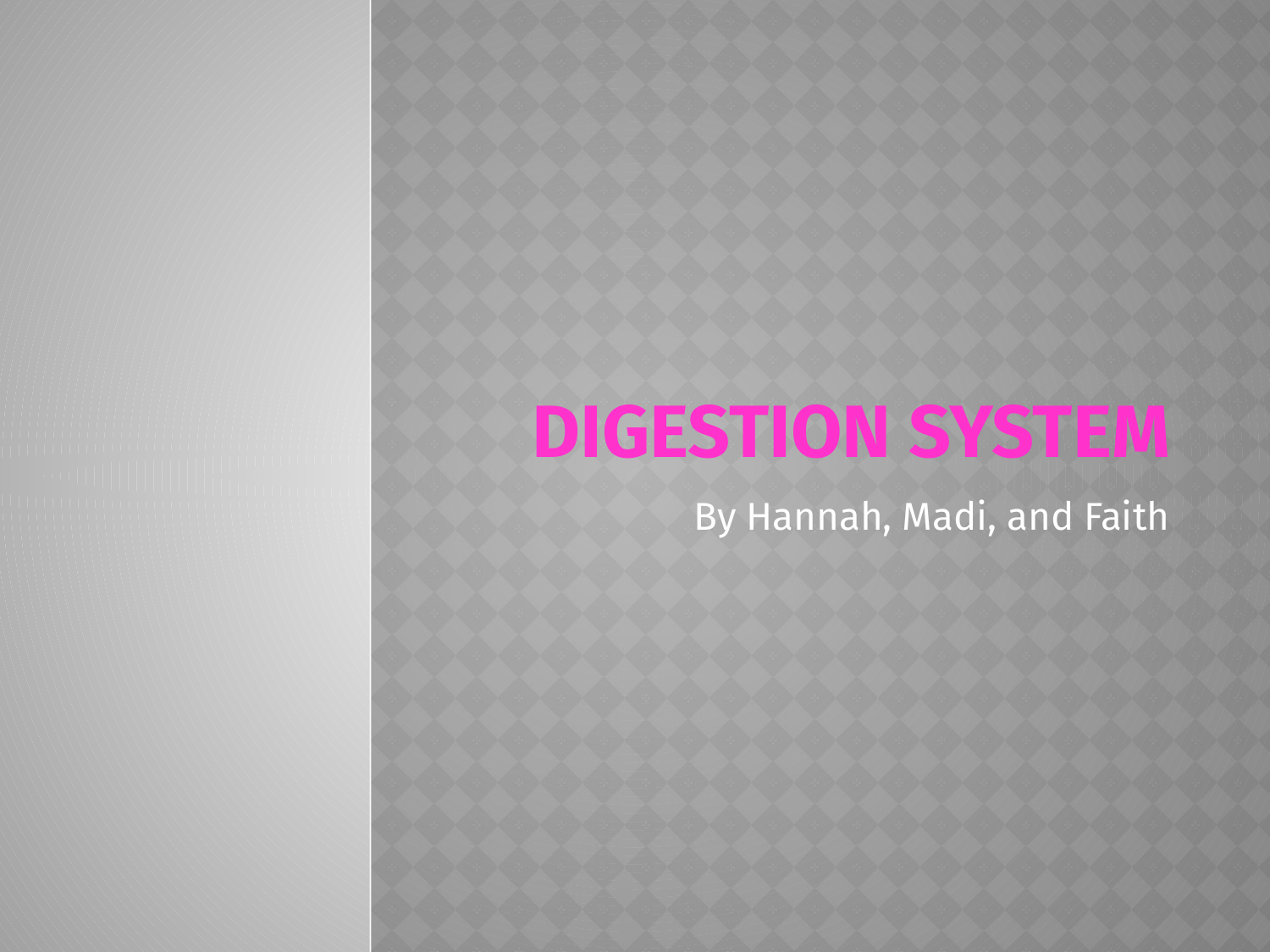

# Digestion System
By Hannah, Madi, and Faith